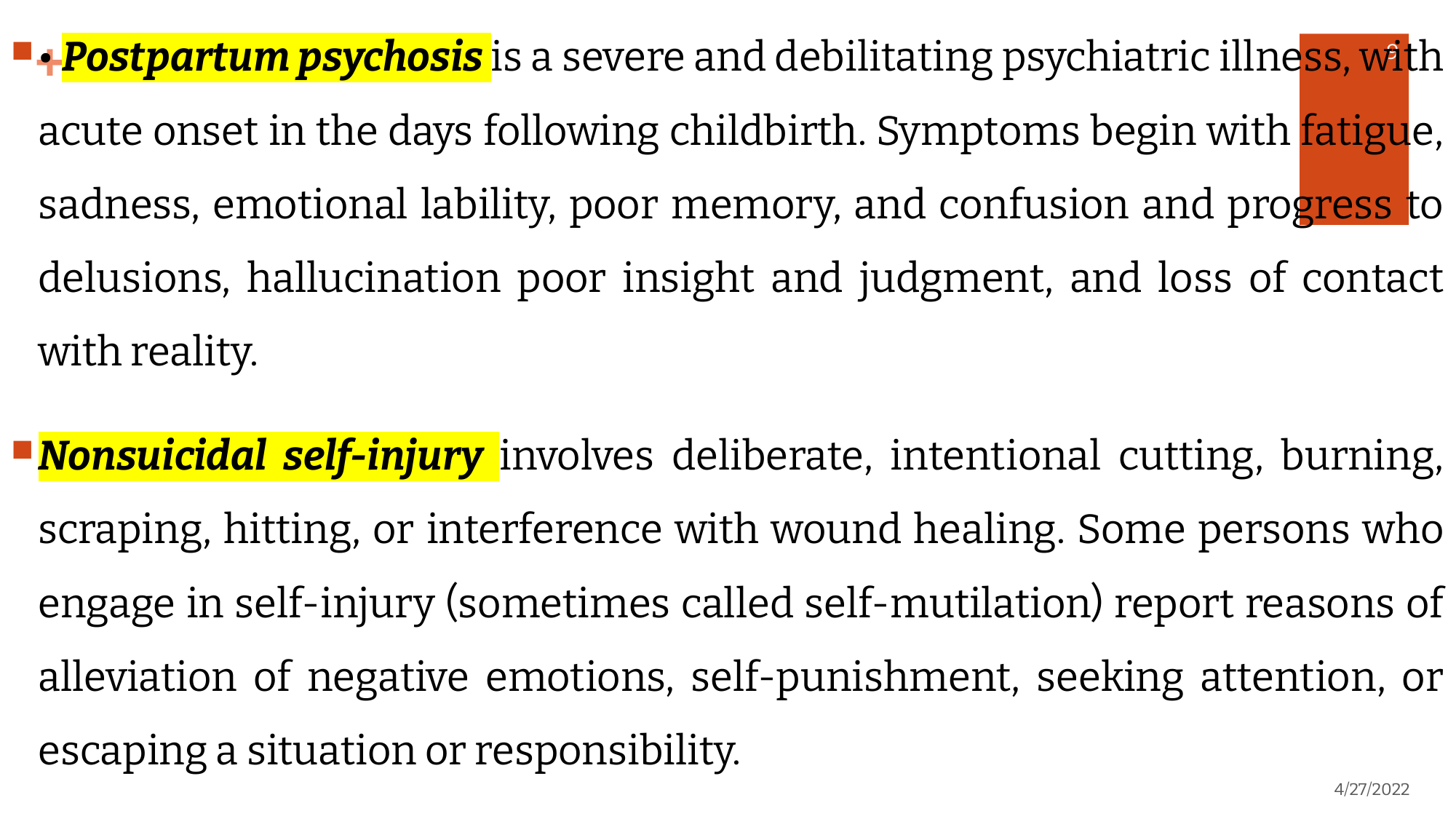

• Postpartum psychosis is a severe and debilitating psychiatric illness, with acute onset in the days following childbirth. Symptoms begin with fatigue, sadness, emotional lability, poor memory, and confusion and progress to delusions, hallucination poor insight and judgment, and loss of contact with reality.
Nonsuicidal self-injury involves deliberate, intentional cutting, burning, scraping, hitting, or interference with wound healing. Some persons who engage in self-injury (sometimes called self-mutilation) report reasons of alleviation of negative emotions, self-punishment, seeking attention, or escaping a situation or responsibility.
9
4/27/2022